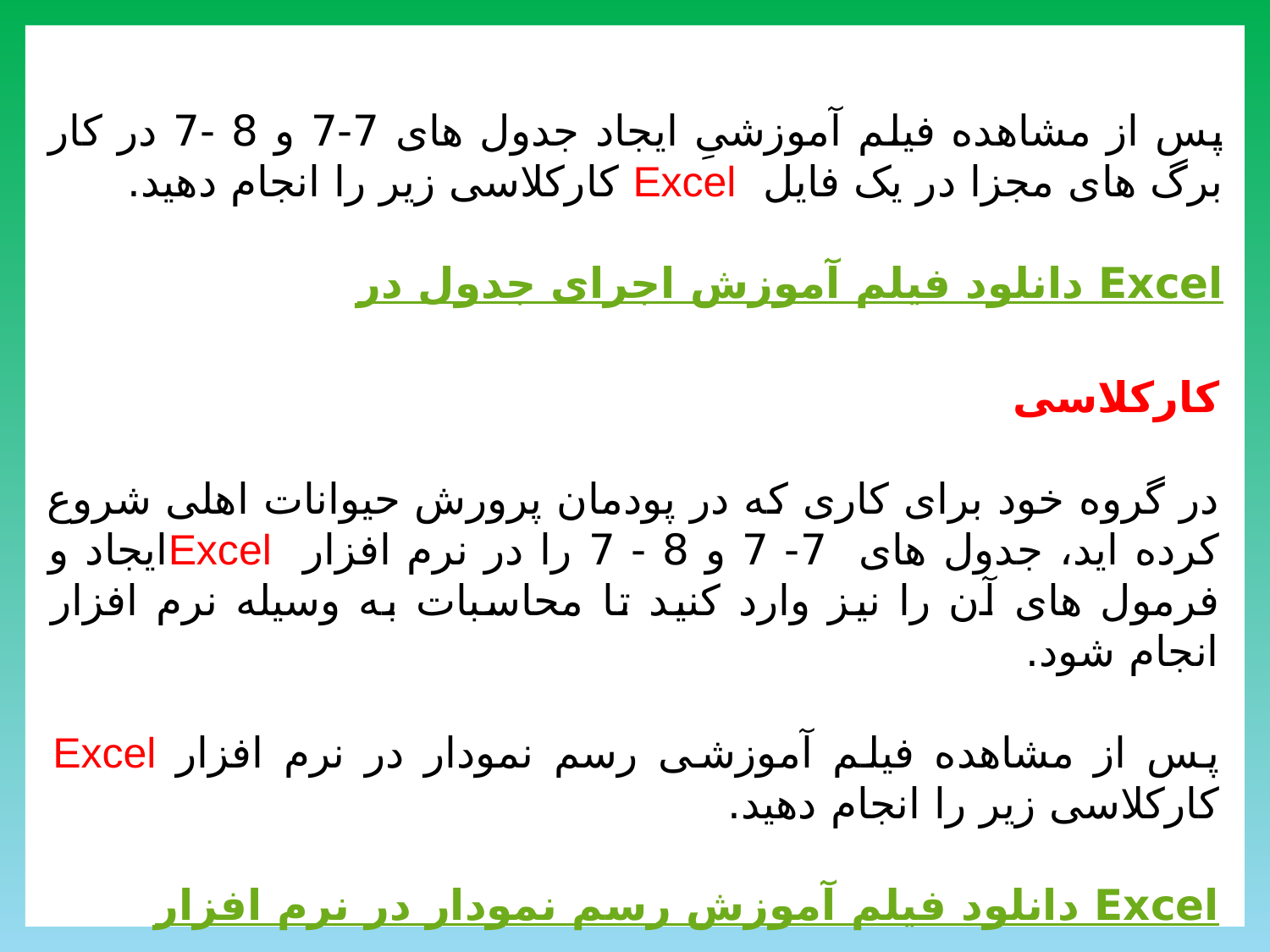

پس از مشاهده فیلم آموزشیِ ایجاد جدول های 7-7 و 8 -7 در کار برگ های مجزا در یک فایل  Excel کارکلاسی زیر را انجام دهید.

دانلود فیلم آموزش اجرای جدول در Excel
کارکلاسی

در گروه خود برای کاری که در پودمان پرورش حیوانات اهلی شروع کرده اید، جدول های  7- 7 و 8 - 7 را در نرم افزار  Excelایجاد و فرمول های آن را نیز وارد کنید تا محاسبات به وسیله نرم افزار انجام شود.

پس از مشاهده فیلم آموزشی رسم نمودار در نرم افزار Excel کارکلاسی زیر را انجام دهید.

دانلود فیلم آموزش رسم نمودار در نرم افزار Excel